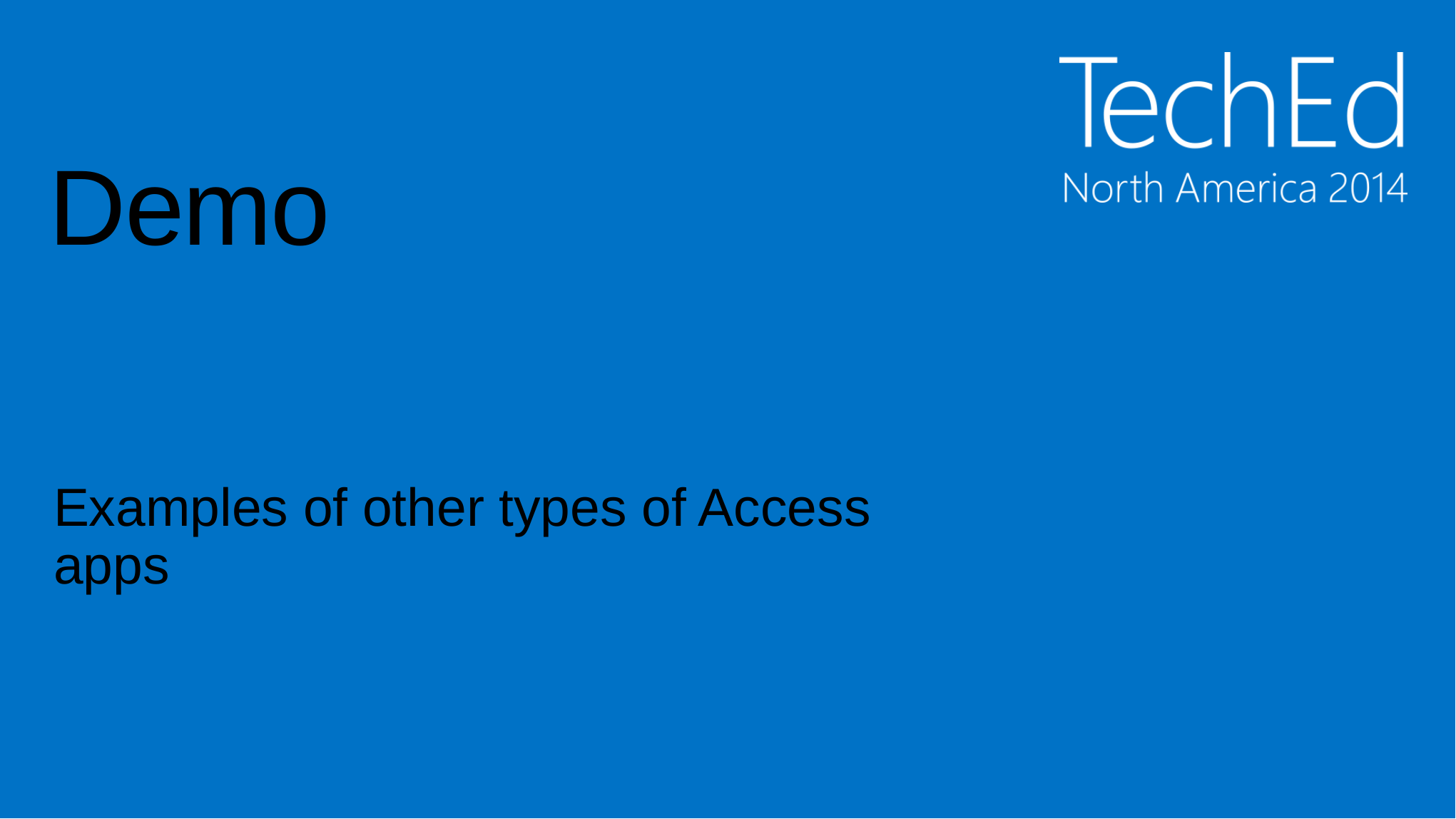

# Demo
Examples of other types of Access apps